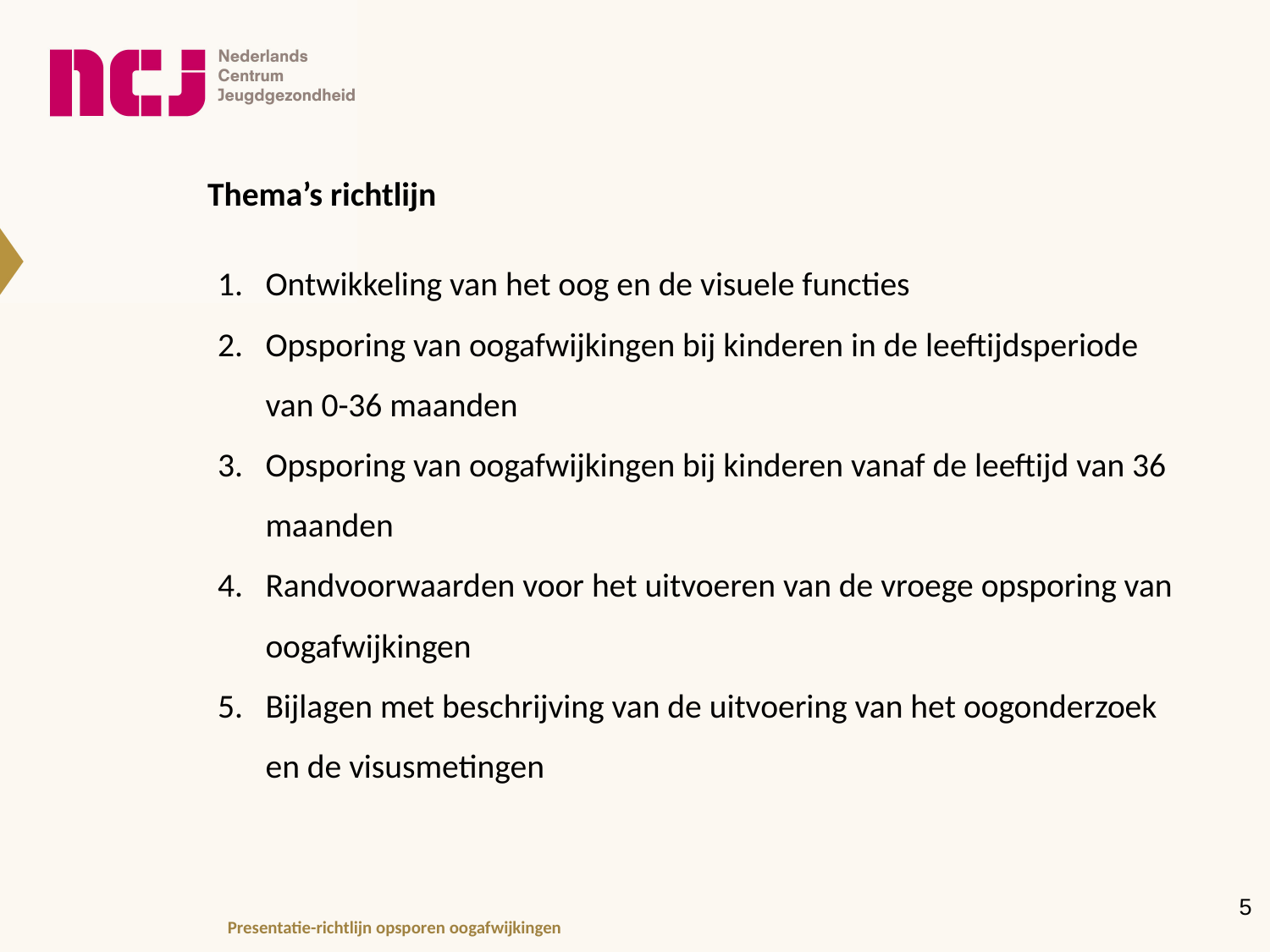

# Thema’s richtlijn
Ontwikkeling van het oog en de visuele functies
Opsporing van oogafwijkingen bij kinderen in de leeftijdsperiode van 0-36 maanden
Opsporing van oogafwijkingen bij kinderen vanaf de leeftijd van 36 maanden
Randvoorwaarden voor het uitvoeren van de vroege opsporing van oogafwijkingen
Bijlagen met beschrijving van de uitvoering van het oogonderzoek en de visusmetingen
5
Presentatie-richtlijn opsporen oogafwijkingen